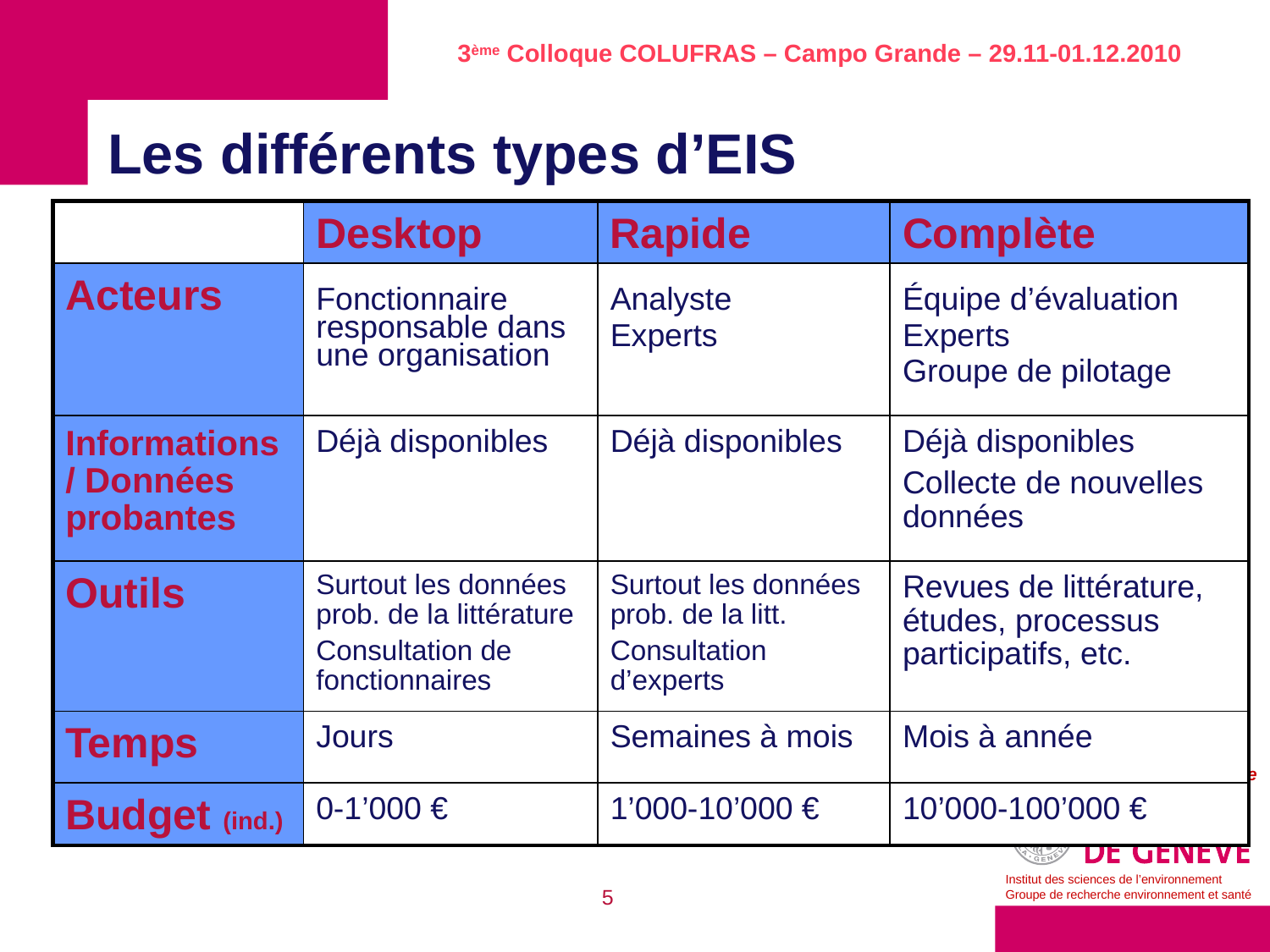

Les différents types d’EIS
|  | Desktop | Rapide | Complète |
| --- | --- | --- | --- |
| Acteurs | Fonctionnaire responsable dans une organisation | Analyste Experts | Équipe d’évaluation Experts Groupe de pilotage |
| Informations / Données probantes | Déjà disponibles | Déjà disponibles | Déjà disponibles Collecte de nouvelles données |
| Outils | Surtout les données prob. de la littérature Consultation de fonctionnaires | Surtout les données prob. de la litt. Consultation d’experts | Revues de littérature, études, processus participatifs, etc. |
| Temps | Jours | Semaines à mois | Mois à année |
| Budget (ind.) | 0-1’000 € | 1’000-10’000 € | 10’000-100’000 € |